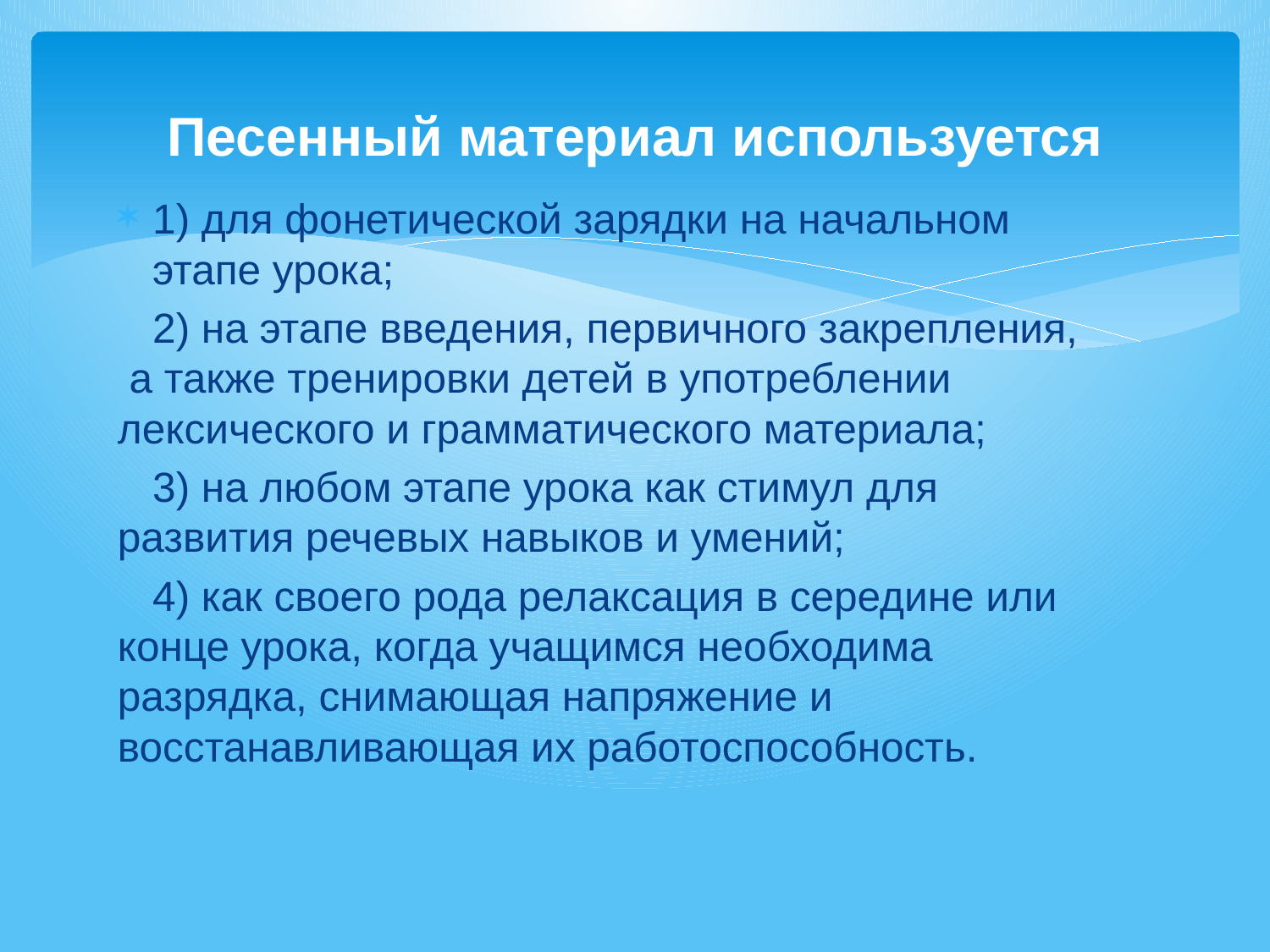

# Песенный материал используется
1) для фонетической зарядки на начальном этапе урока;
   2) на этапе введения, первичного закрепления,     а также тренировки детей в употреблении лексического и грамматического материала;
   3) на любом этапе урока как стимул для развития речевых навыков и умений;
   4) как своего рода релаксация в середине или конце урока, когда учащимся необходима разрядка, снимающая напряжение и восстанавливающая их работоспособность.